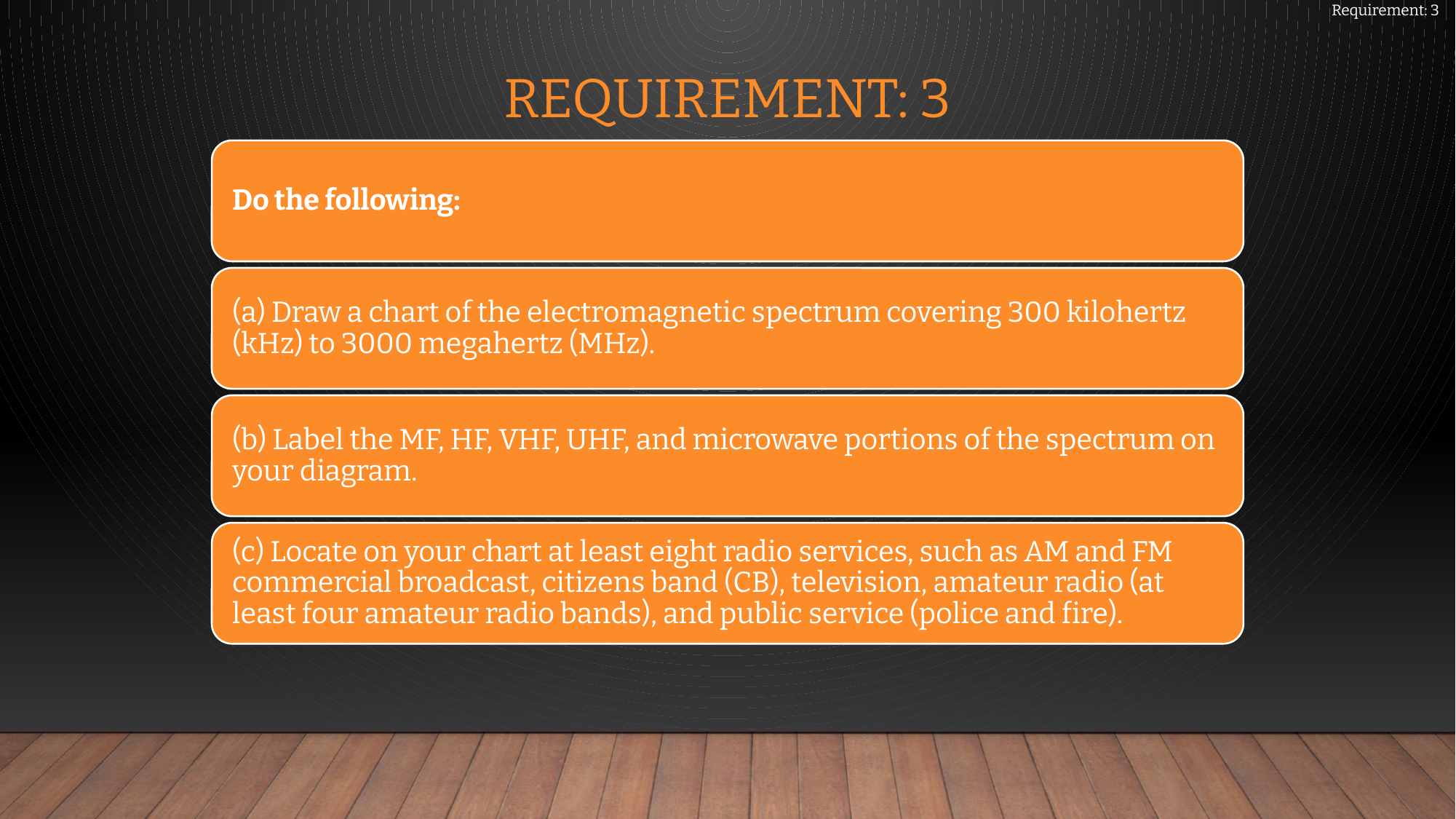

Requirement: 3

# Requirement: 3
Do the following:
(a) Draw a chart of the electromagnetic spectrum covering 300 kilohertz (kHz) to 3000 megahertz (MHz).
(b) Label the MF, HF, VHF, UHF, and microwave portions of the spectrum on your diagram.
(c) Locate on your chart at least eight radio services, such as AM and FM commercial broadcast, citizens band (CB), television, amateur radio (at least four amateur radio bands), and public service (police and fire).